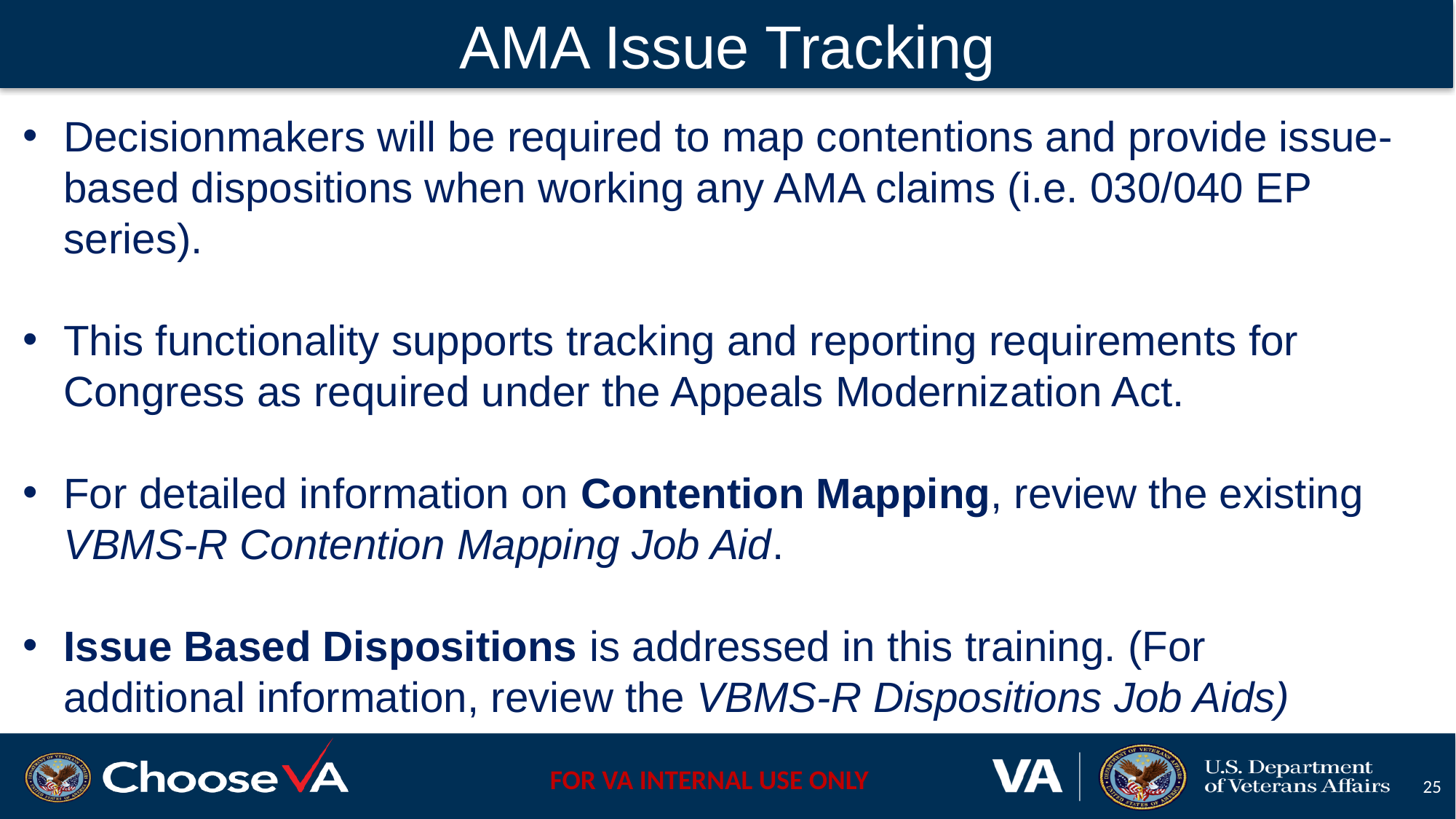

# Improved Decision Notices
References

AMA Issue Tracking
Decisionmakers will be required to map contentions and provide issue-based dispositions when working any AMA claims (i.e. 030/040 EP series).

This functionality supports tracking and reporting requirements for Congress as required under the Appeals Modernization Act.

For detailed information on Contention Mapping, review the existing VBMS-R Contention Mapping Job Aid.

Issue Based Dispositions is addressed in this training. (For additional information, review the VBMS-R Dispositions Job Aids)

25